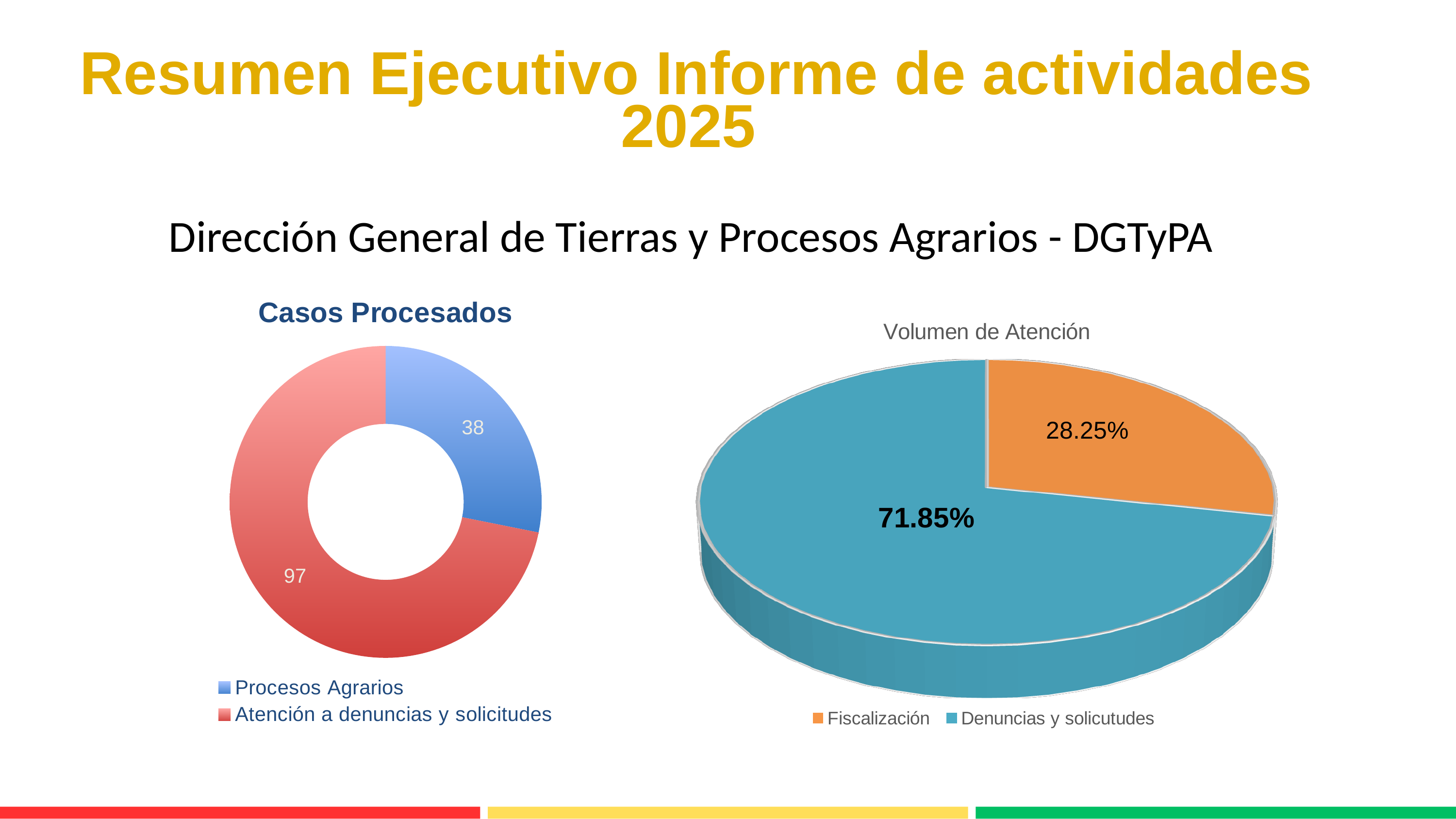

Resumen Ejecutivo Informe de actividades 2025
# Dirección General de Tierras y Procesos Agrarios - DGTyPA

### Chart: Casos Procesados

| Category | Casos Procesados |
|---|---|
| Procesos Agrarios | 38.0 |
| Atención a denuncias y solicitudes | 97.0 |

[unsupported chart]